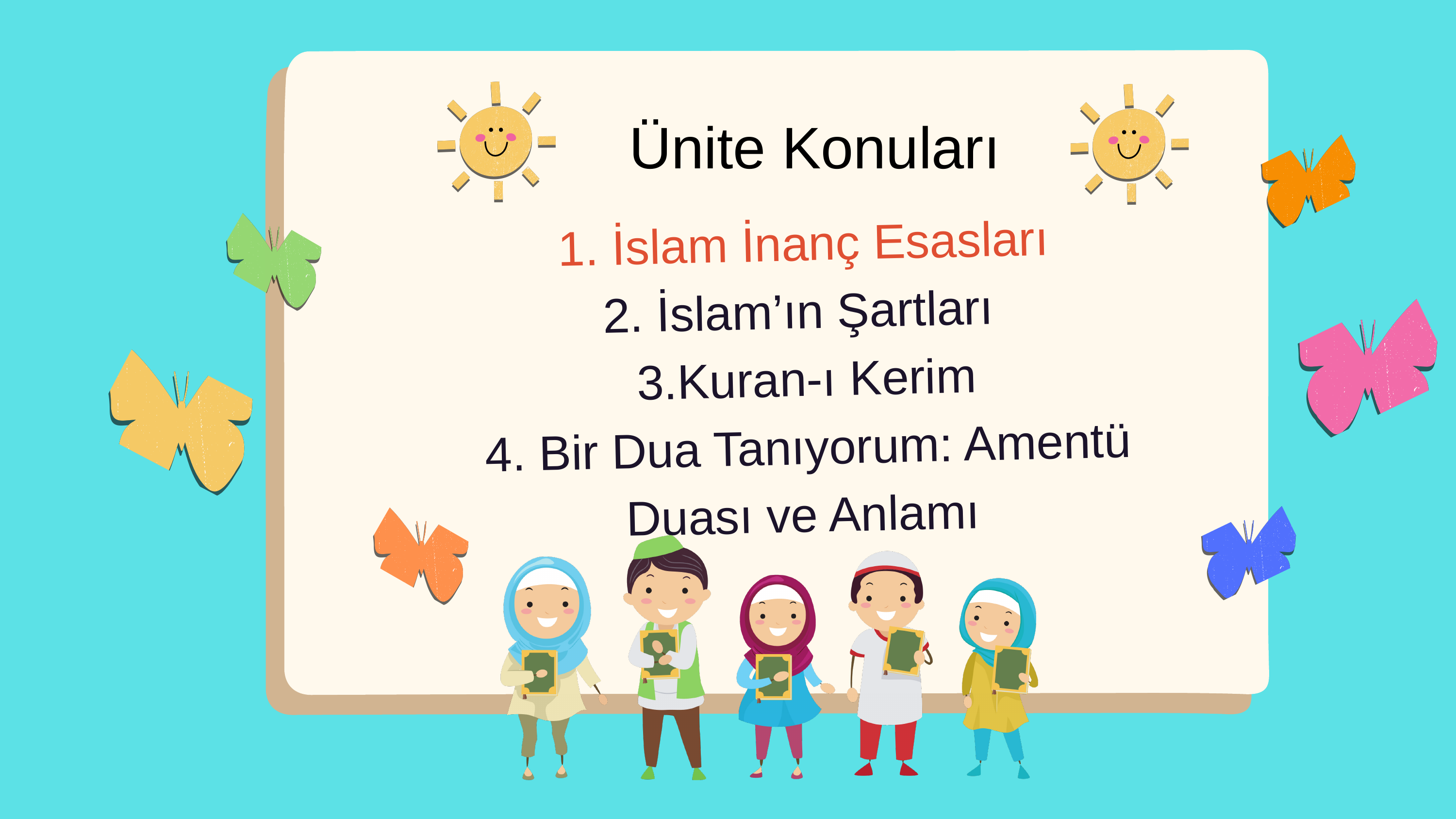

1. İslam İnanç Esasları
 2. İslam’ın Şartları
3.Kuran-ı Kerim
4. Bir Dua Tanıyorum: Amentü Duası ve Anlamı

 Ünite Konuları